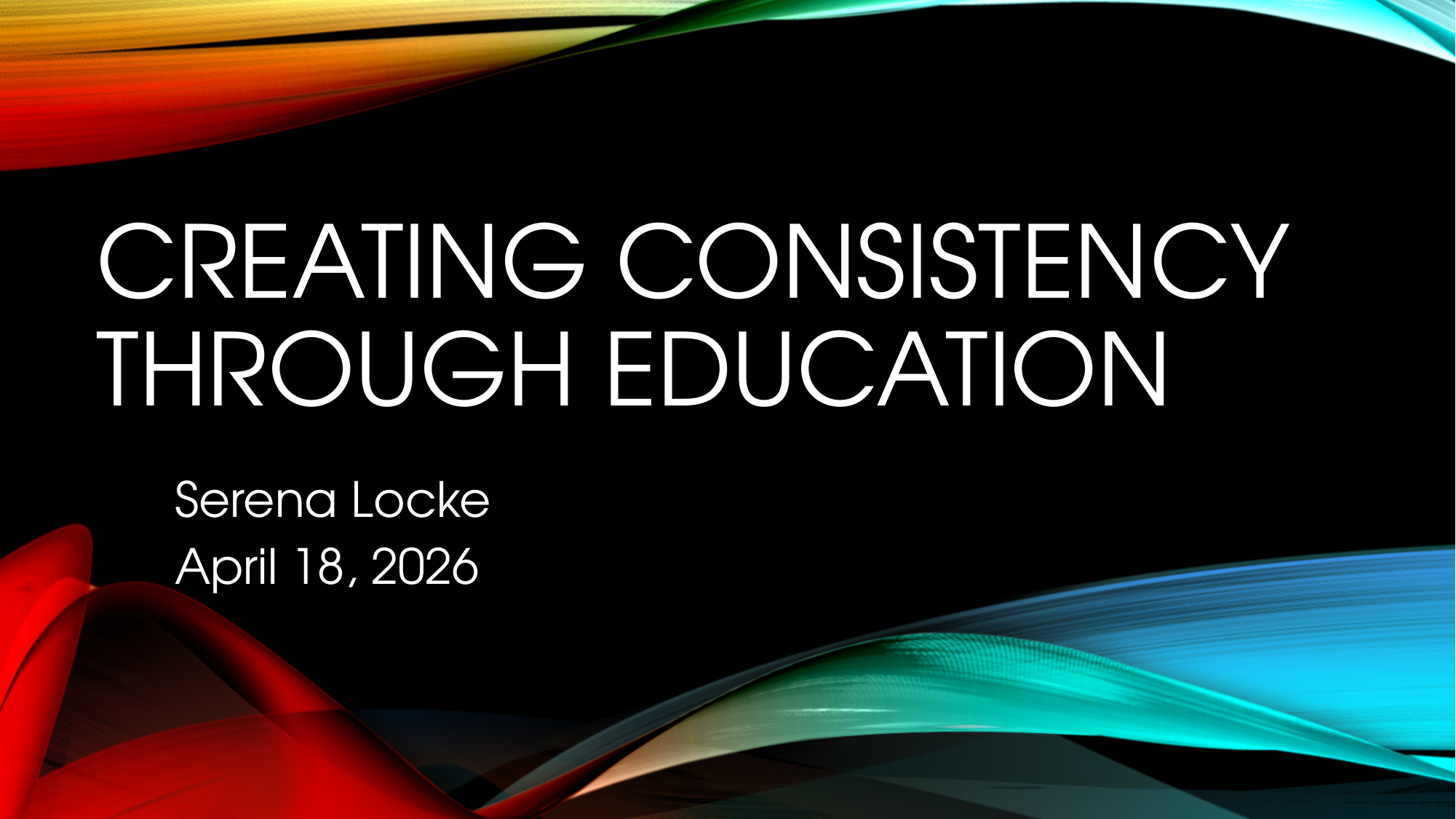

# Creating consistency through education
Serena Locke
April 18, 2026